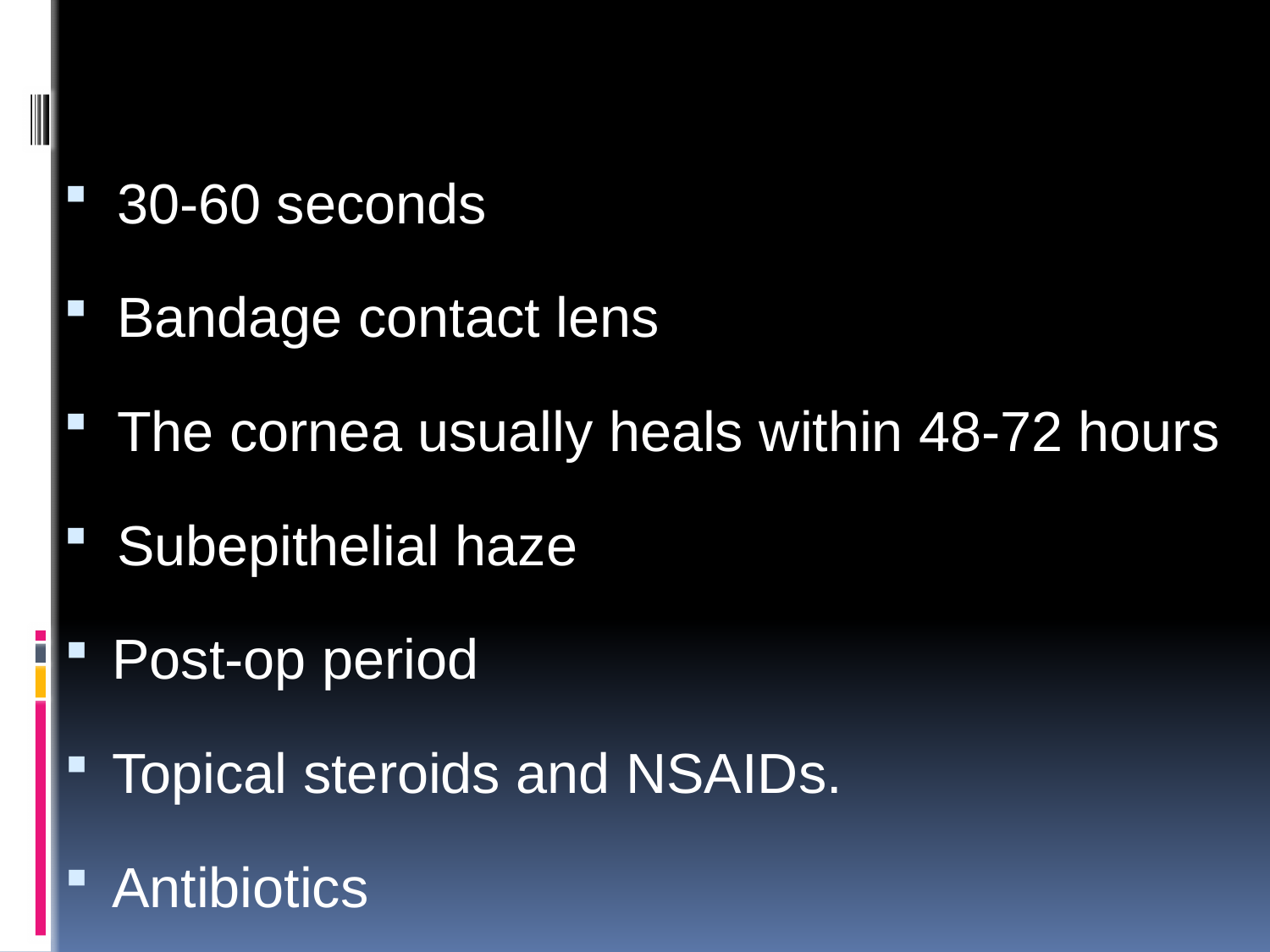

30-60 seconds
Bandage contact lens
The cornea usually heals within 48-72 hours
Subepithelial haze
Post-op period
Topical steroids and NSAIDs.
Antibiotics